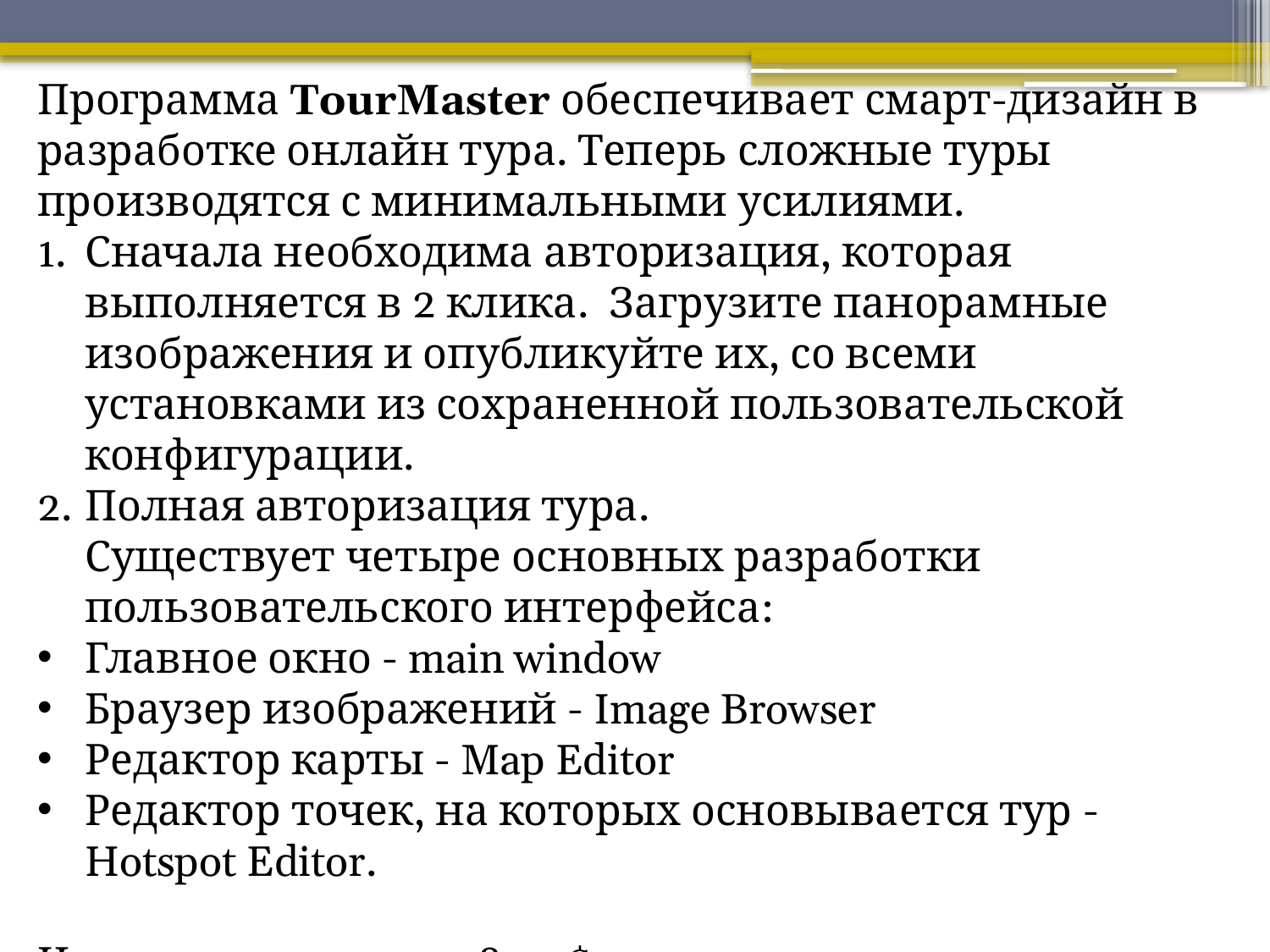

Программа TourMaster обеспечивает смарт-дизайн в разработке онлайн тура. Теперь сложные туры производятся с минимальными усилиями.
Сначала необходима авторизация, которая выполняется в 2 клика.  Загрузите панорамные изображения и опубликуйте их, со всеми установками из сохраненной пользовательской конфигурации.
Полная авторизация тура.
Существует четыре основных разработки пользовательского интерфейса:
Главное окно - main window
Браузер изображений - Image Browser
Редактор карты - Map Editor
Редактор точек, на которых основывается тур - Hotspot Editor.

Цена программы – 98,75 $